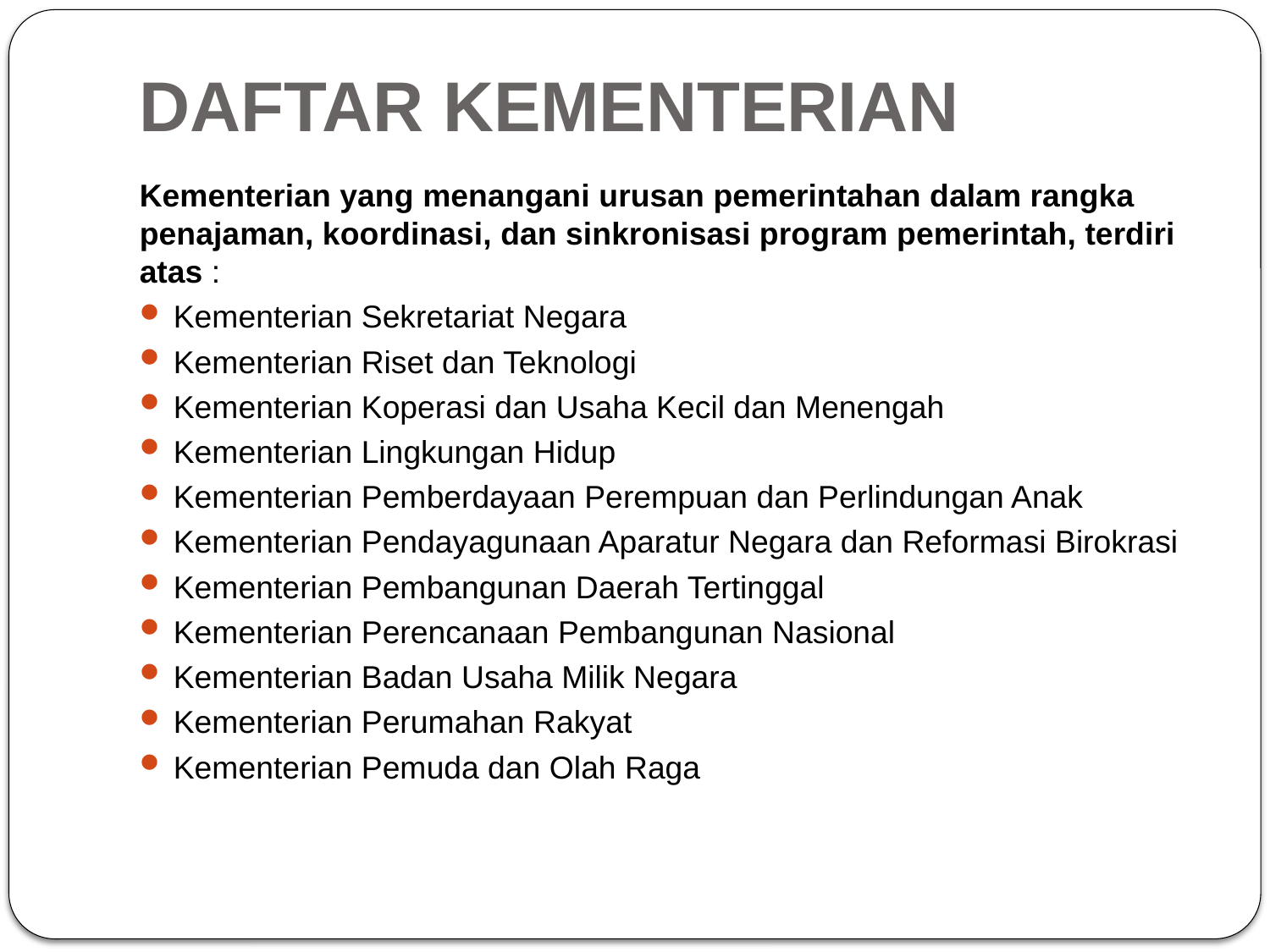

# DAFTAR KEMENTERIAN
Kementerian yang menangani urusan pemerintahan dalam rangka penajaman, koordinasi, dan sinkronisasi program pemerintah, terdiri atas :
Kementerian Sekretariat Negara
Kementerian Riset dan Teknologi
Kementerian Koperasi dan Usaha Kecil dan Menengah
Kementerian Lingkungan Hidup
Kementerian Pemberdayaan Perempuan dan Perlindungan Anak
Kementerian Pendayagunaan Aparatur Negara dan Reformasi Birokrasi
Kementerian Pembangunan Daerah Tertinggal
Kementerian Perencanaan Pembangunan Nasional
Kementerian Badan Usaha Milik Negara
Kementerian Perumahan Rakyat
Kementerian Pemuda dan Olah Raga